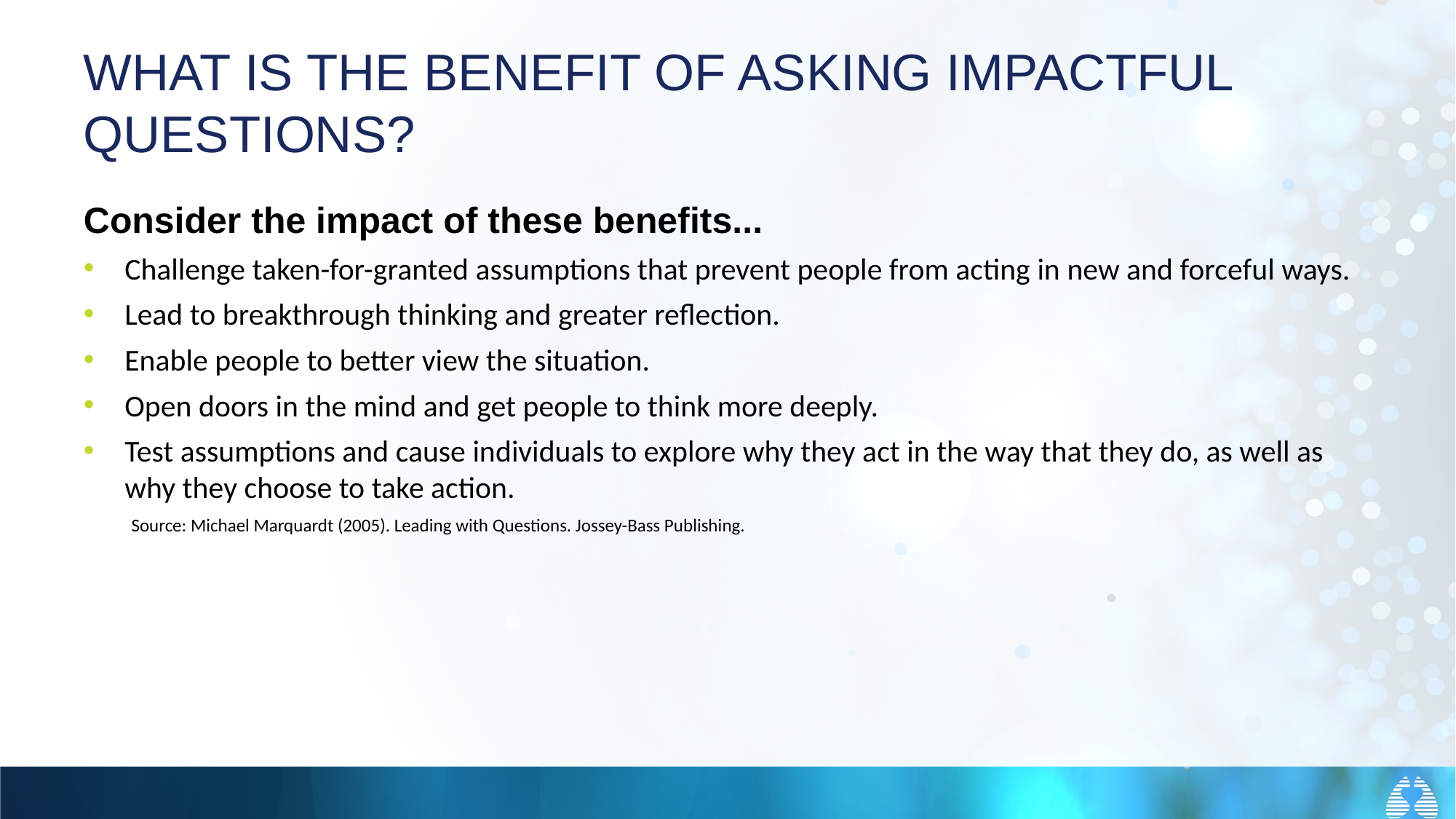

# WHAT IS THE BENEFIT OF ASKING IMPACTFUL QUESTIONS?
Consider the impact of these benefits...
Challenge taken-for-granted assumptions that prevent people from acting in new and forceful ways.
Lead to breakthrough thinking and greater reflection.
Enable people to better view the situation.
Open doors in the mind and get people to think more deeply.
Test assumptions and cause individuals to explore why they act in the way that they do, as well as why they choose to take action.
Source: Michael Marquardt (2005). Leading with Questions. Jossey-Bass Publishing.